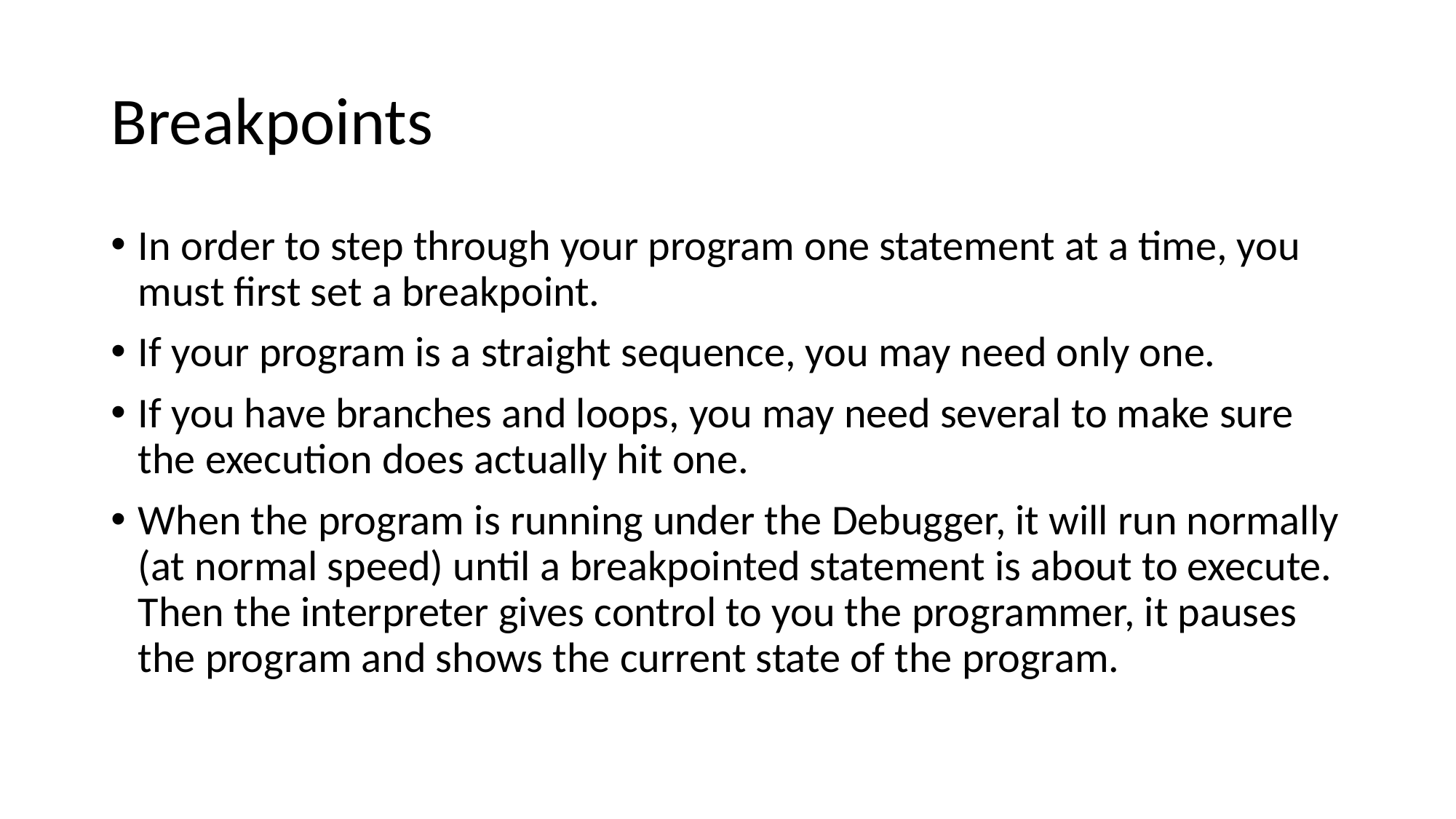

# Breakpoints
In order to step through your program one statement at a time, you must first set a breakpoint.
If your program is a straight sequence, you may need only one.
If you have branches and loops, you may need several to make sure the execution does actually hit one.
When the program is running under the Debugger, it will run normally (at normal speed) until a breakpointed statement is about to execute.  Then the interpreter gives control to you the programmer, it pauses the program and shows the current state of the program.